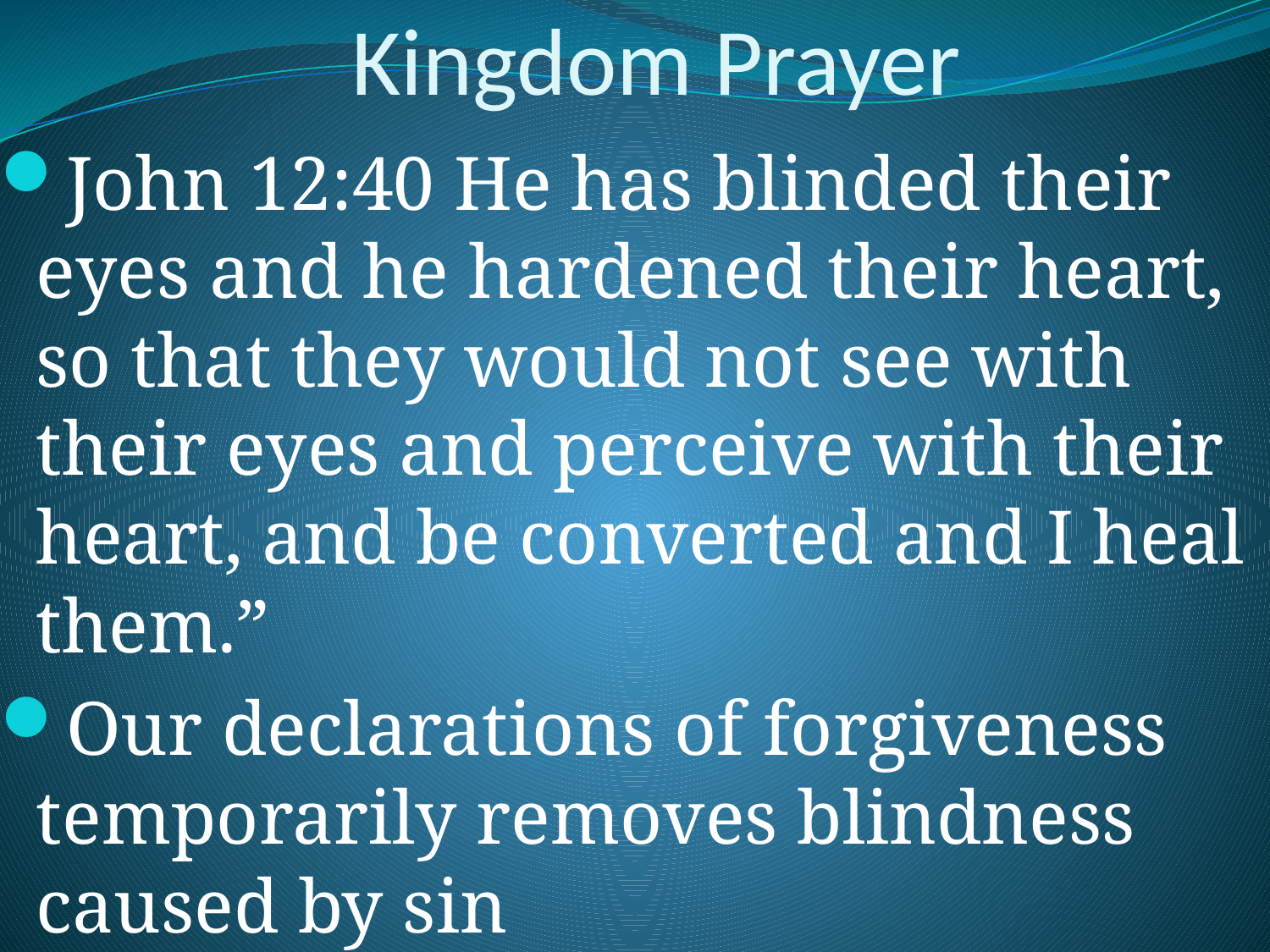

# Kingdom Prayer
John 12:40 He has blinded their eyes and he hardened their heart, so that they would not see with their eyes and perceive with their heart, and be converted and I heal them.”
Our declarations of forgiveness temporarily removes blindness caused by sin